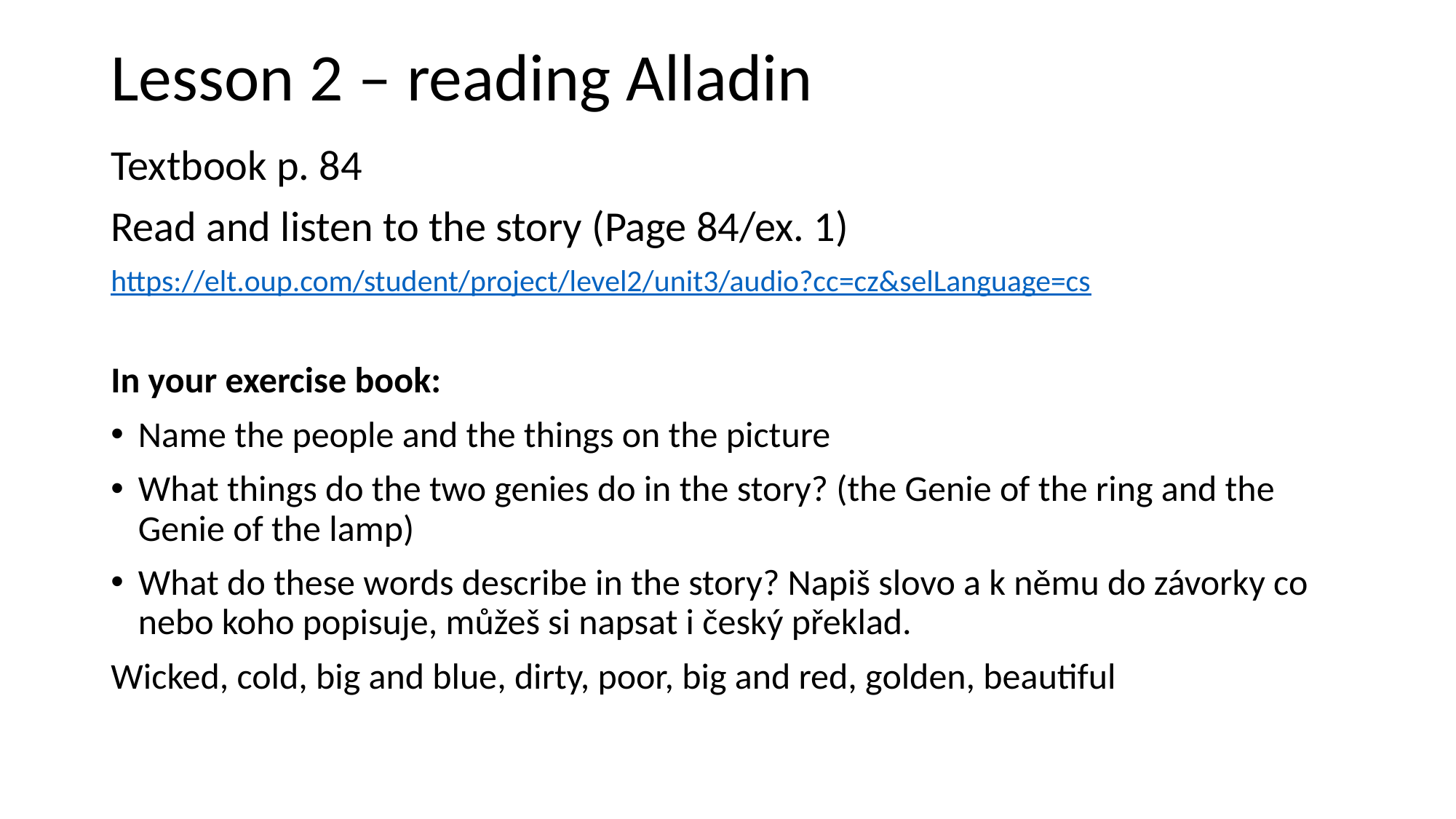

# Lesson 2 – reading Alladin
Textbook p. 84
Read and listen to the story (Page 84/ex. 1)
https://elt.oup.com/student/project/level2/unit3/audio?cc=cz&selLanguage=cs

In your exercise book:
Name the people and the things on the picture
What things do the two genies do in the story? (the Genie of the ring and the Genie of the lamp)
What do these words describe in the story? Napiš slovo a k němu do závorky co nebo koho popisuje, můžeš si napsat i český překlad.
Wicked, cold, big and blue, dirty, poor, big and red, golden, beautiful